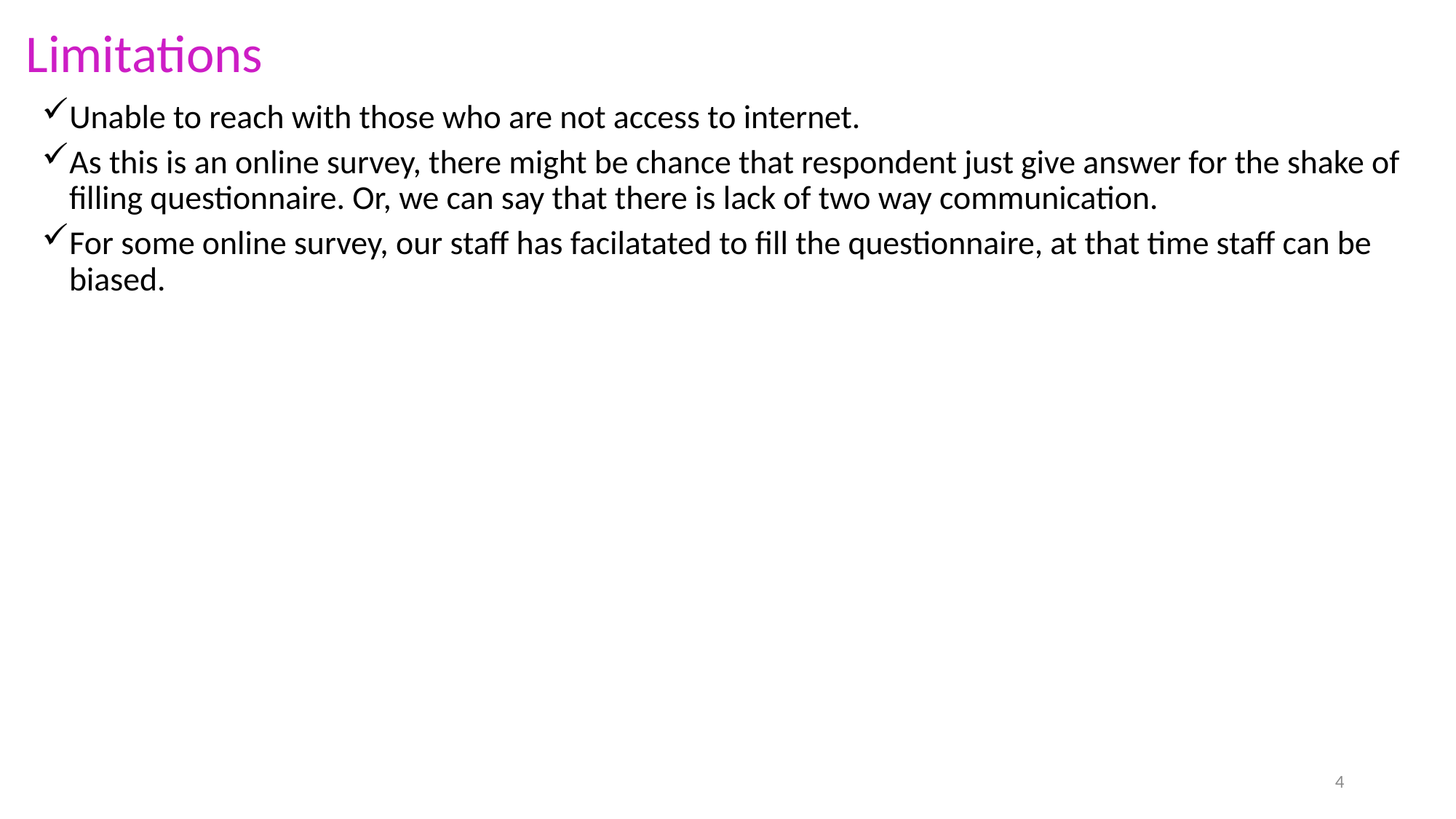

# Limitations
Unable to reach with those who are not access to internet.
As this is an online survey, there might be chance that respondent just give answer for the shake of filling questionnaire. Or, we can say that there is lack of two way communication.
For some online survey, our staff has facilatated to fill the questionnaire, at that time staff can be biased.

4